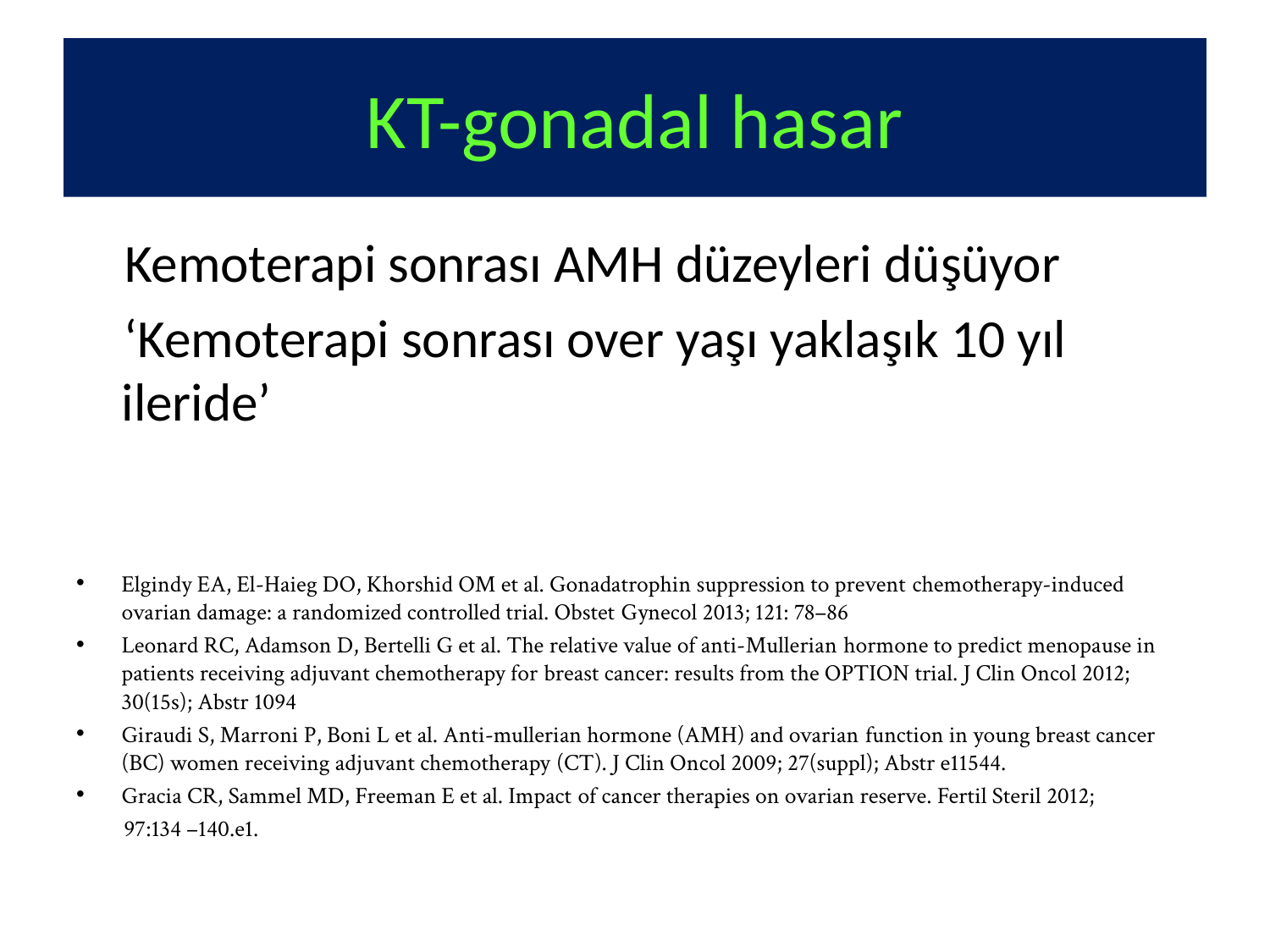

# KT-gonadal hasar
    Kemoterapi sonrası AMH düzeyleri düşüyor
    ‘Kemoterapi sonrası over yaşı yaklaşık 10 yıl ileride’

Elgindy EA, El-Haieg DO, Khorshid OM et al. Gonadatrophin suppression to prevent chemotherapy-induced ovarian damage: a randomized controlled trial. Obstet Gynecol 2013; 121: 78–86
Leonard RC, Adamson D, Bertelli G et al. The relative value of anti-Mullerian hormone to predict menopause in patients receiving adjuvant chemotherapy for breast cancer: results from the OPTION trial. J Clin Oncol 2012; 30(15s); Abstr 1094
Giraudi S, Marroni P, Boni L et al. Anti-mullerian hormone (AMH) and ovarian function in young breast cancer (BC) women receiving adjuvant chemotherapy (CT). J Clin Oncol 2009; 27(suppl); Abstr e11544.
Gracia CR, Sammel MD, Freeman E et al. Impact of cancer therapies on ovarian reserve. Fertil Steril 2012;
         97:134 –140.e1.